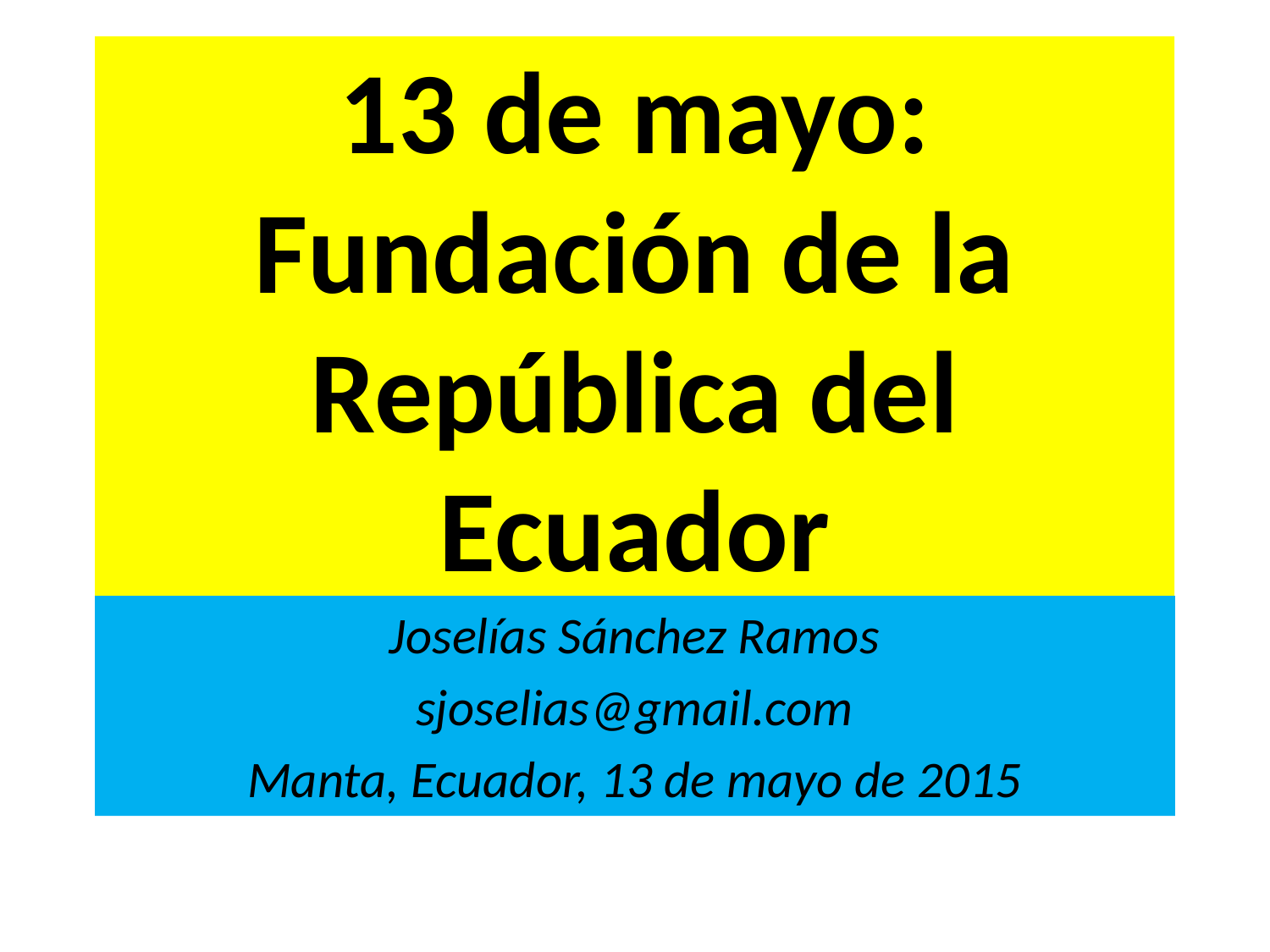

# 13 de mayo: Fundación de la República del Ecuador
Joselías Sánchez Ramos
sjoselias@gmail.com
Manta, Ecuador, 13 de mayo de 2015